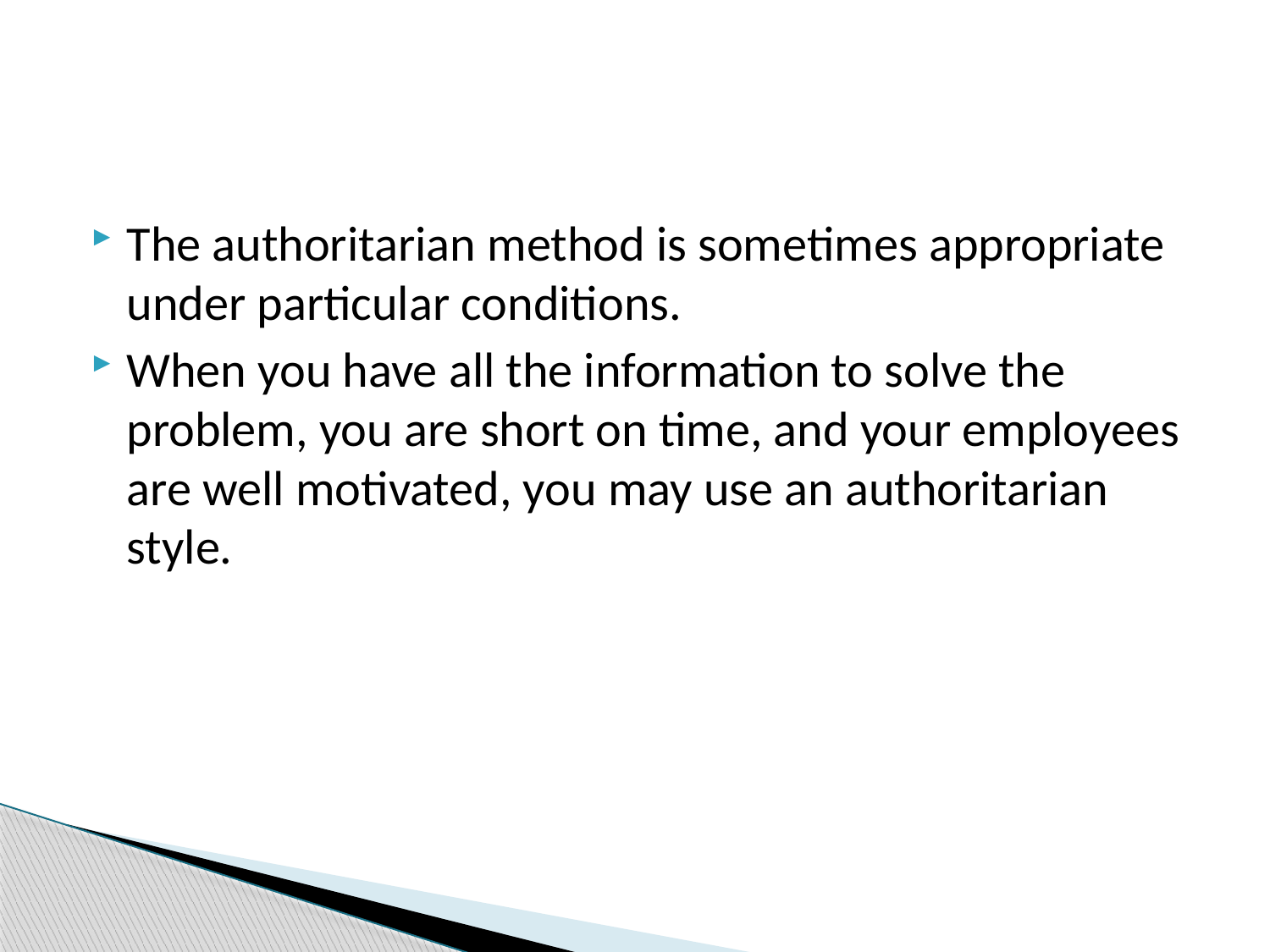

#
The authoritarian method is sometimes appropriate under particular conditions.
When you have all the information to solve the problem, you are short on time, and your employees are well motivated, you may use an authoritarian style.